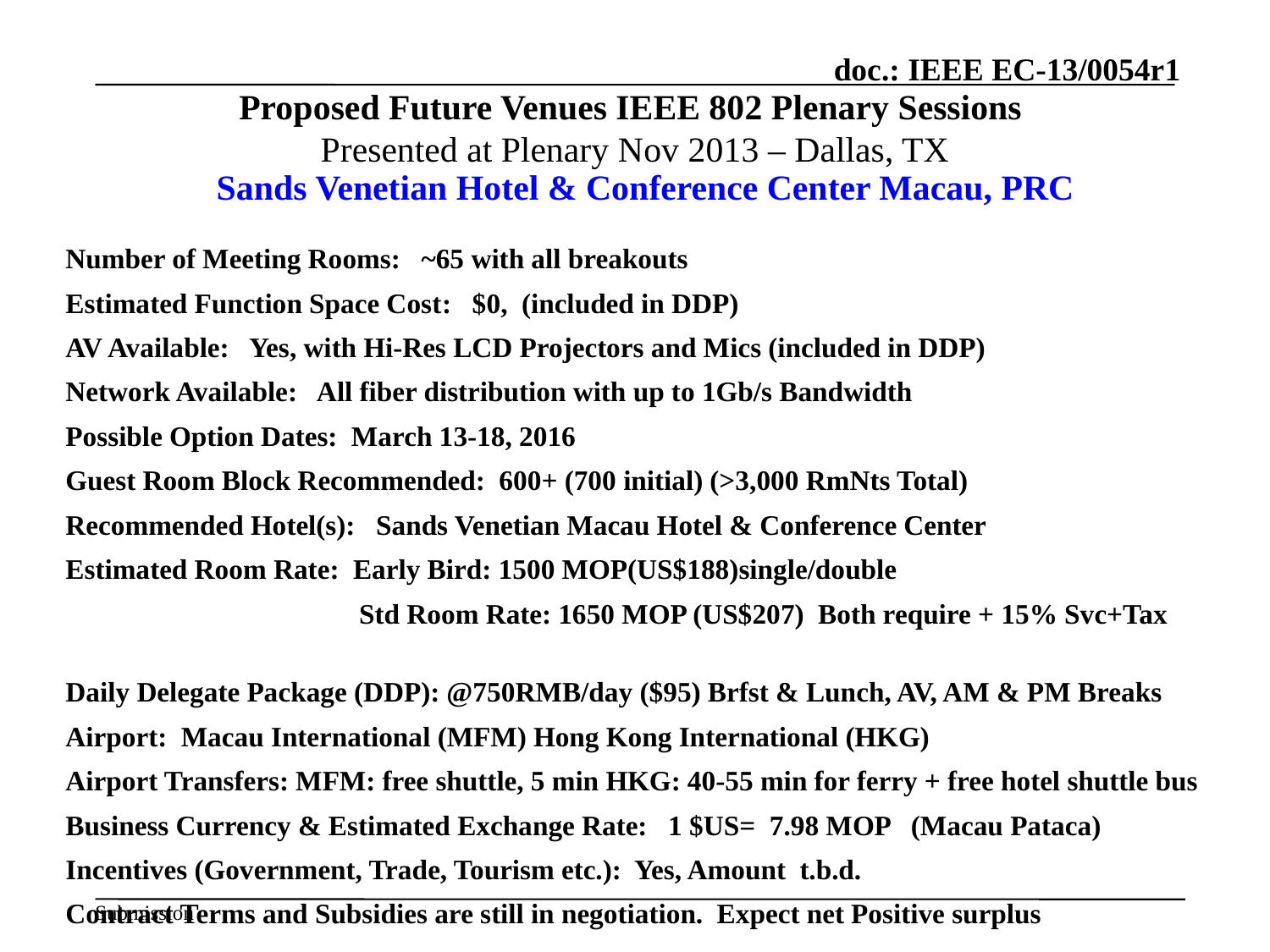

# Proposed Future Venues IEEE 802 Plenary Sessions Presented at Plenary Nov 2013 – Dallas, TX
Sands Venetian Hotel & Conference Center Macau, PRC

Number of Meeting Rooms:   ~65 with all breakouts
Estimated Function Space Cost:   $0,  (included in DDP)
AV Available:   Yes, with Hi-Res LCD Projectors and Mics (included in DDP)
Network Available:   All fiber distribution with up to 1Gb/s Bandwidth
Possible Option Dates:  March 13-18, 2016
Guest Room Block Recommended:  600+ (700 initial) (>3,000 RmNts Total)
Recommended Hotel(s):   Sands Venetian Macau Hotel & Conference Center
Estimated Room Rate:  Early Bird: 1500 MOP(US$188)single/double
                                          Std Room Rate: 1650 MOP (US$207)  Both require + 15% Svc+Tax
Daily Delegate Package (DDP): @750RMB/day ($95) Brfst & Lunch, AV, AM & PM Breaks
Airport:  Macau International (MFM) Hong Kong International (HKG)
Airport Transfers: MFM: free shuttle, 5 min HKG: 40-55 min for ferry + free hotel shuttle bus
Business Currency & Estimated Exchange Rate:   1 $US=  7.98 MOP   (Macau Pataca)
Incentives (Government, Trade, Tourism etc.):  Yes, Amount  t.b.d.
Contract Terms and Subsidies are still in negotiation.  Expect net Positive surplus